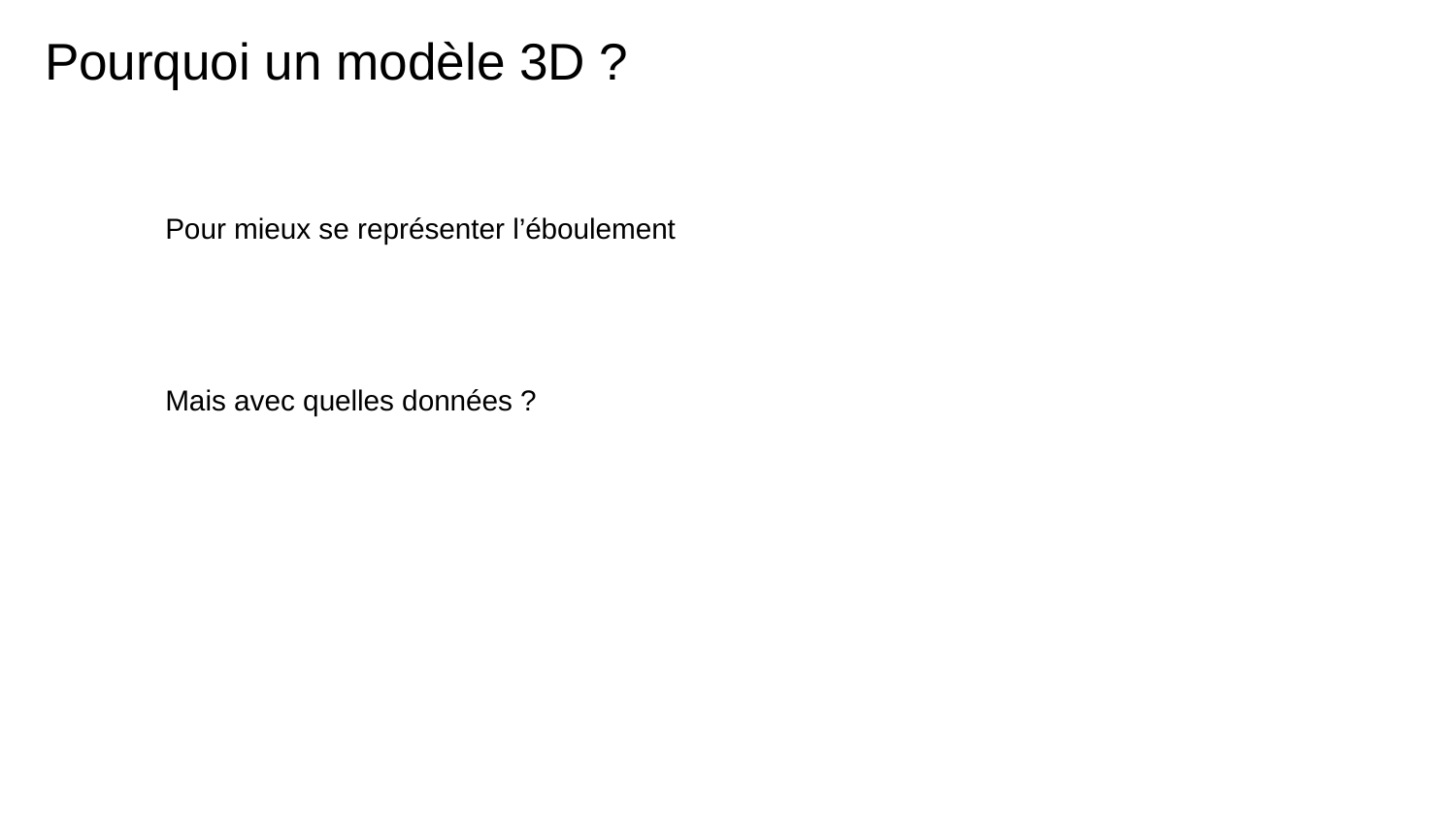

# Pourquoi un modèle 3D ?
Pour mieux se représenter l’éboulement

Mais avec quelles données ?